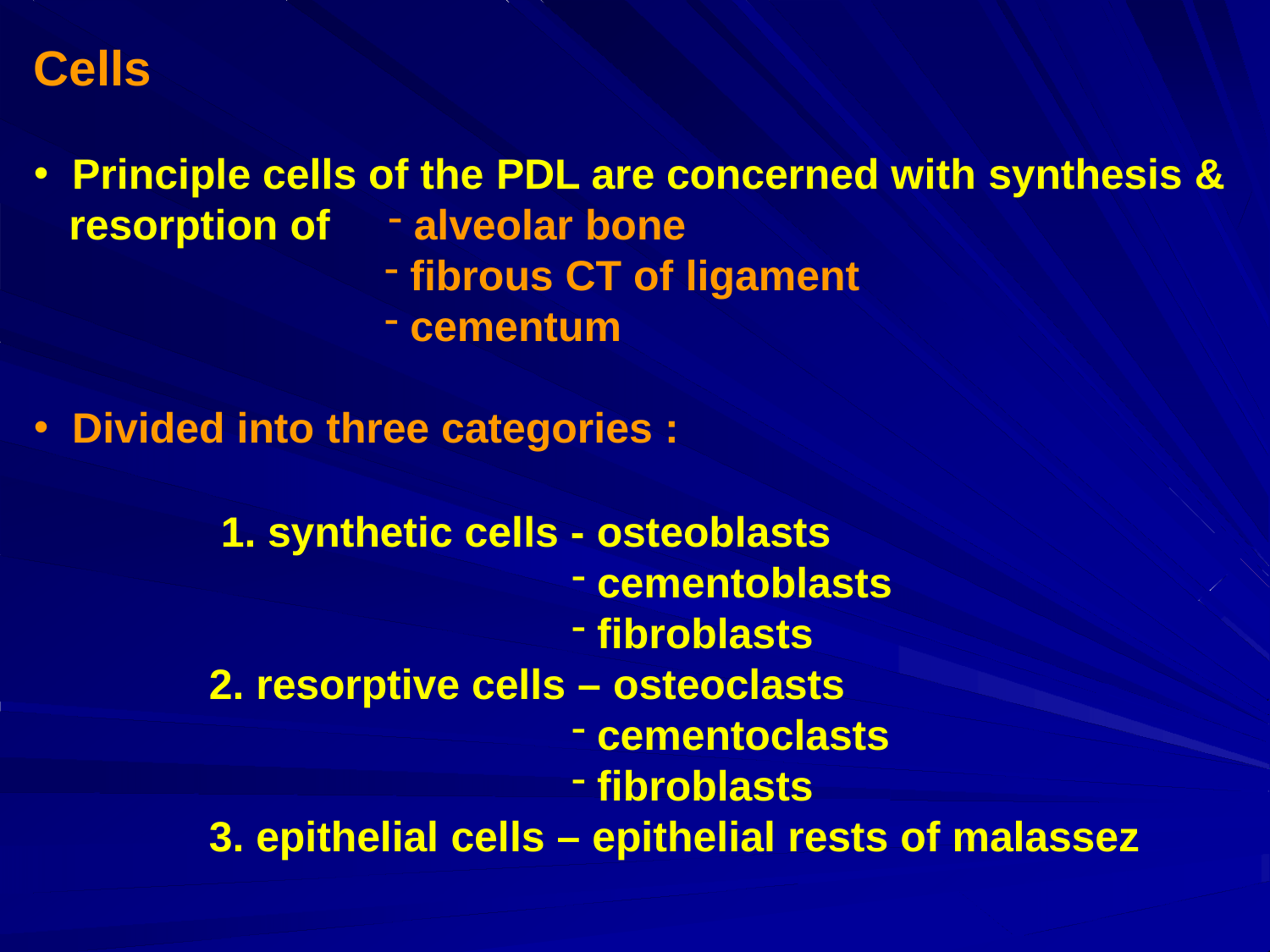

# Cells
Principle cells of the PDL are concerned with synthesis &
resorption of
alveolar bone
fibrous CT of ligament
cementum
Divided into three categories :

synthetic cells - osteoblasts
cementoblasts
fibroblasts
resorptive cells – osteoclasts
cementoclasts
fibroblasts
epithelial cells – epithelial rests of malassez